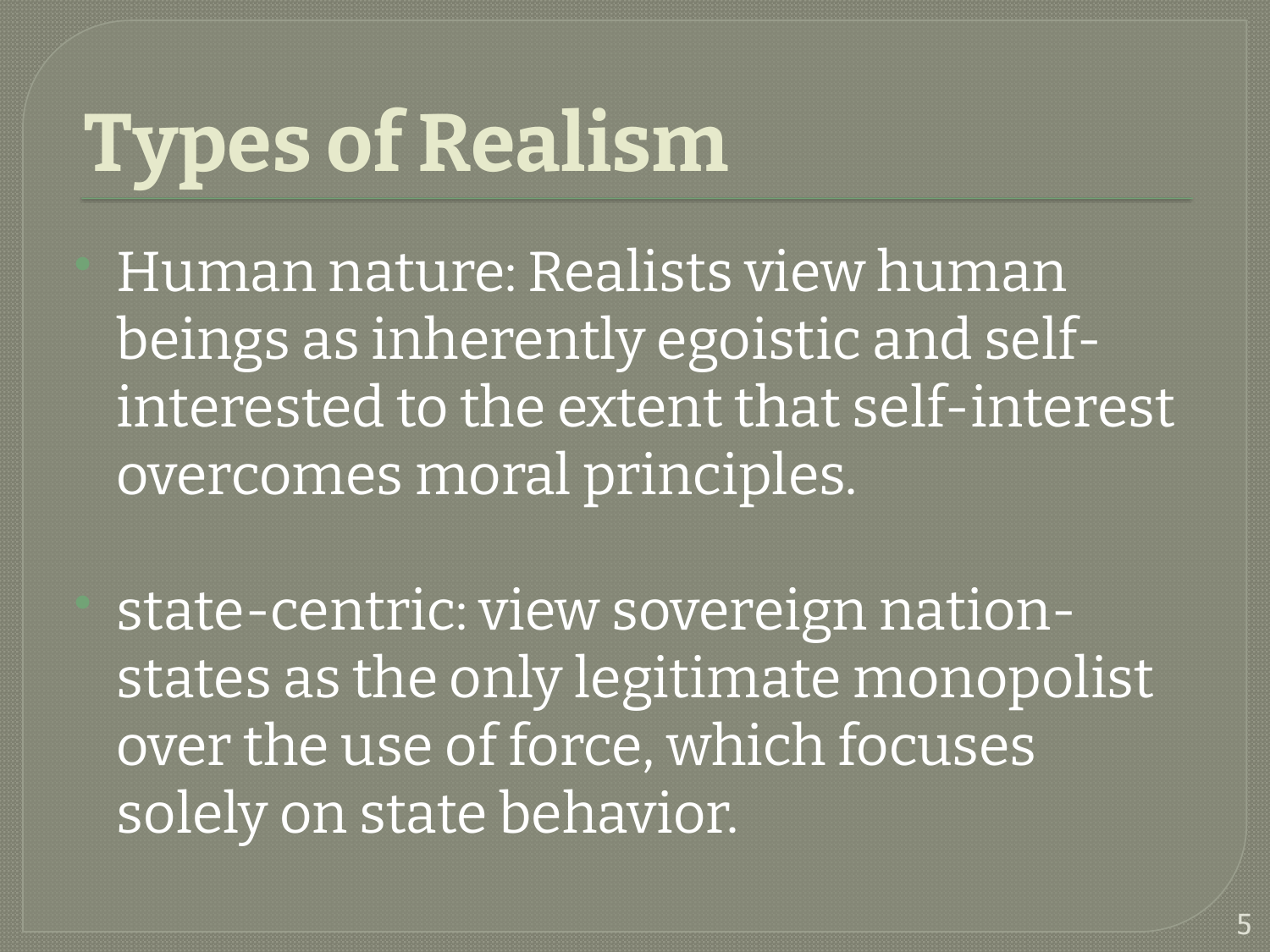

# Types of Realism
Human nature: Realists view human beings as inherently egoistic and self-interested to the extent that self-interest overcomes moral principles.

state-centric: view sovereign nation-states as the only legitimate monopolist over the use of force, which focuses solely on state behavior.

5